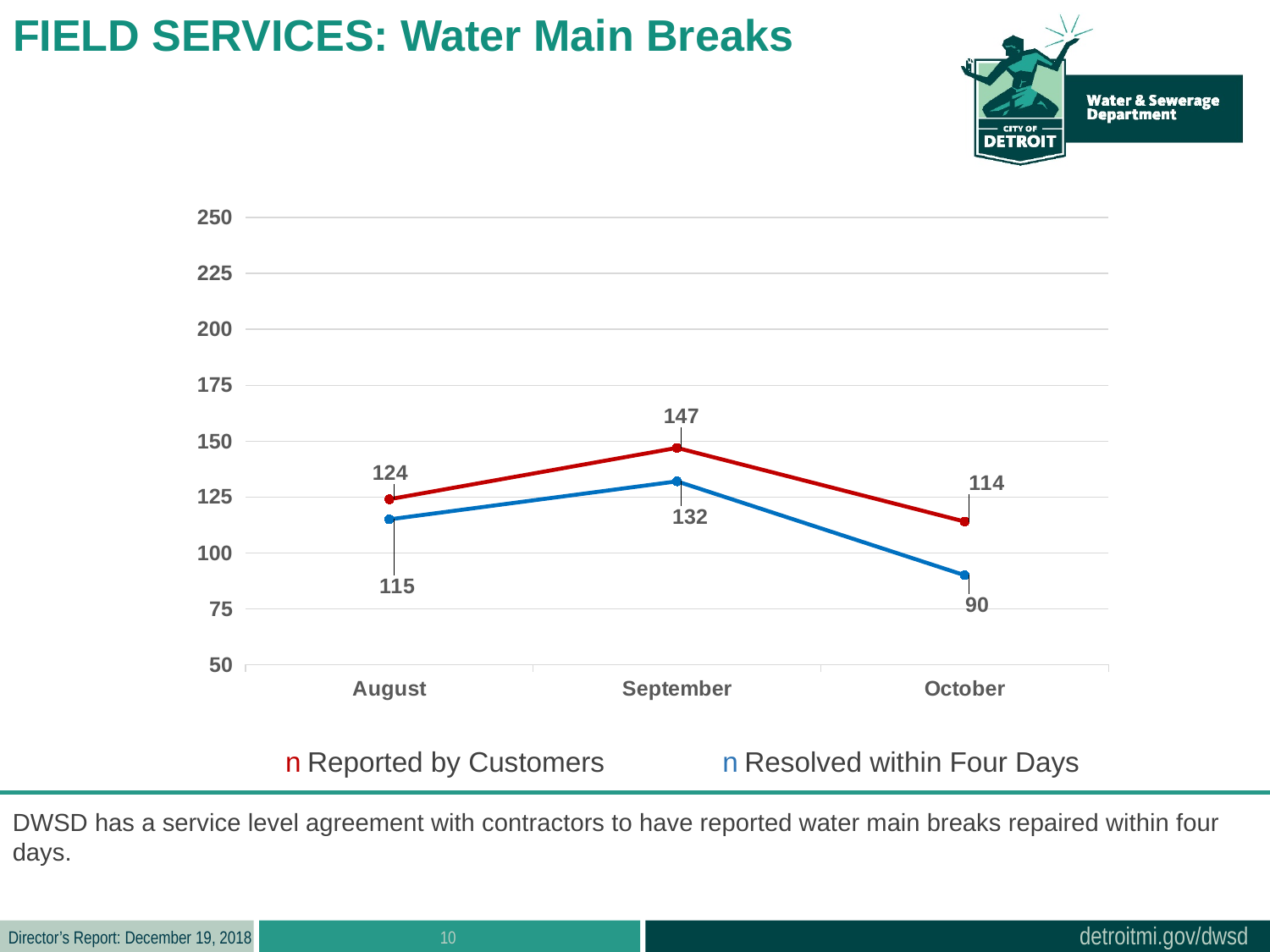

FIELD SERVICES: Water Main Breaks

### Chart

| Category | Reported | Fixed |
|---|---|---|
| August | 124.0 | 115.0 |
| September | 147.0 | 132.0 |
| October | 114.0 | 90.0 |
n Reported by Customers               n Resolved within Four Days
DWSD has a service level agreement with contractors to have reported water main breaks repaired within four days.
10